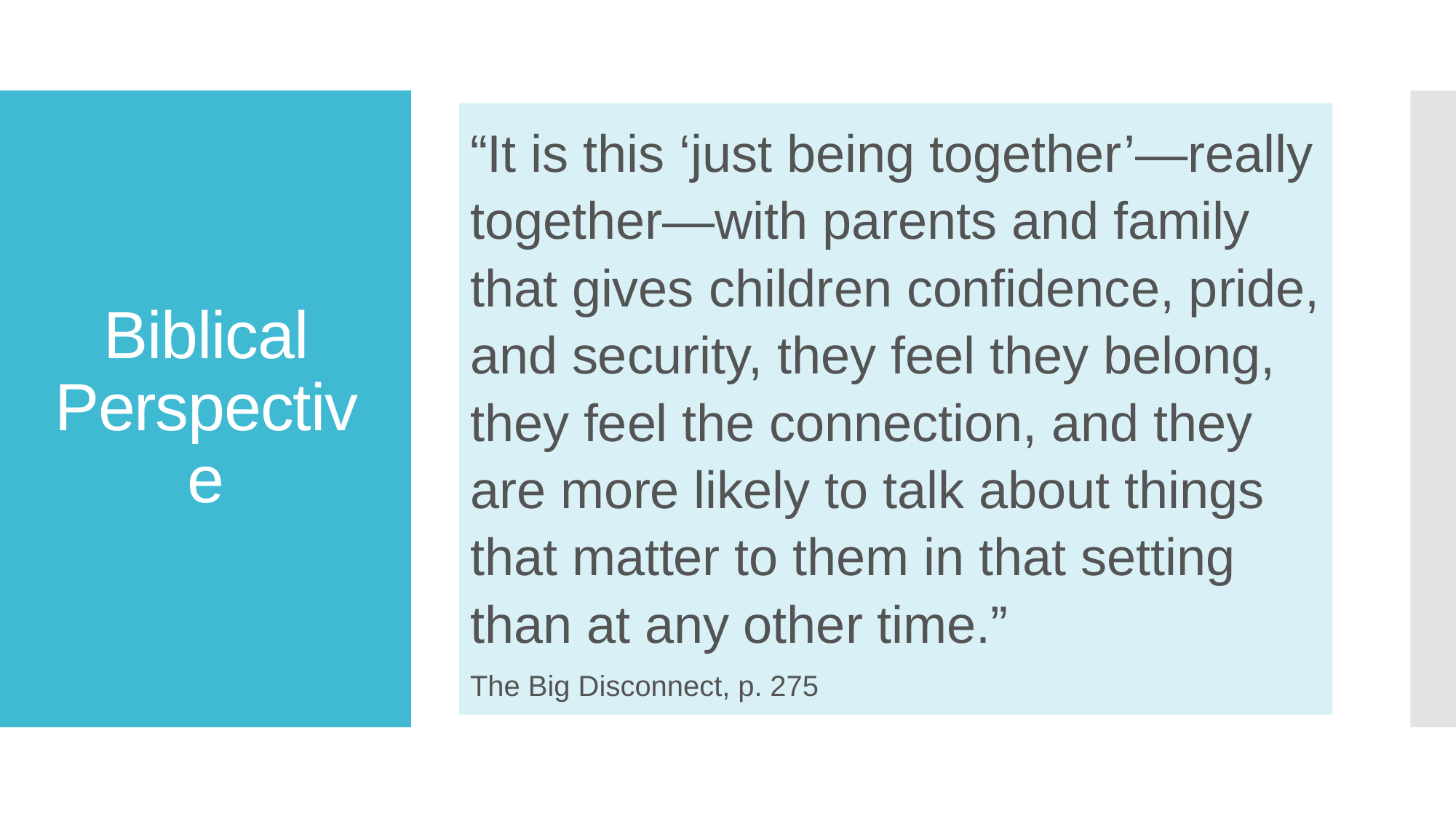

“It is this ‘just being together’—really together—with parents and family that gives children confidence, pride, and security, they feel they belong, they feel the connection, and they are more likely to talk about things that matter to them in that setting than at any other time.”
The Big Disconnect, p. 275
# Biblical Perspective